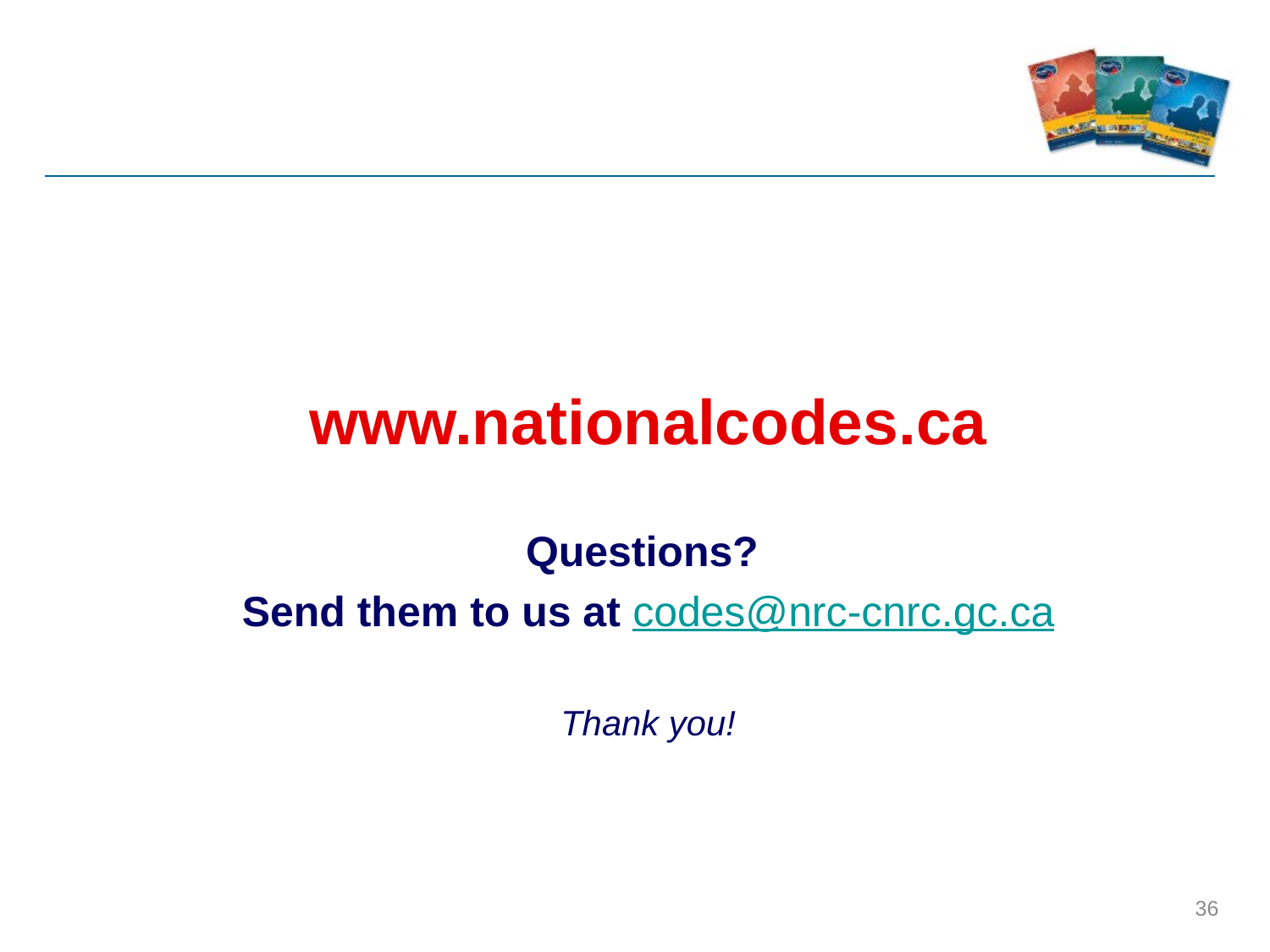

www.nationalcodes.ca

Questions?
Send them to us at codes@nrc-cnrc.gc.ca

Thank you!